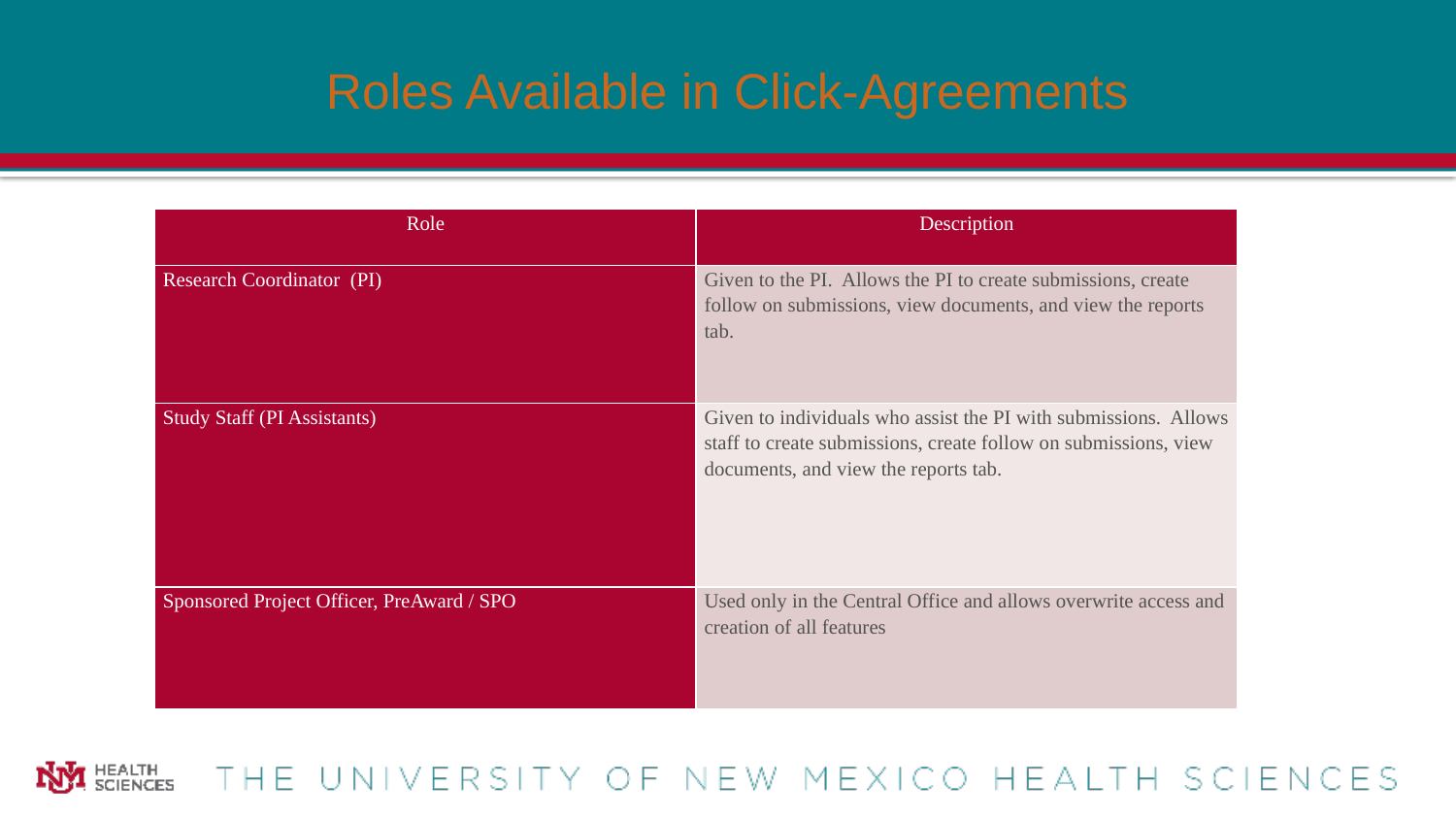

Roles Available in Click-Agreements
| Role | Description |
| --- | --- |
| Research Coordinator (PI) | Given to the PI. Allows the PI to create submissions, create follow on submissions, view documents, and view the reports tab. |
| Study Staff (PI Assistants) | Given to individuals who assist the PI with submissions. Allows staff to create submissions, create follow on submissions, view documents, and view the reports tab. |
| Sponsored Project Officer, PreAward / SPO | Used only in the Central Office and allows overwrite access and creation of all features |